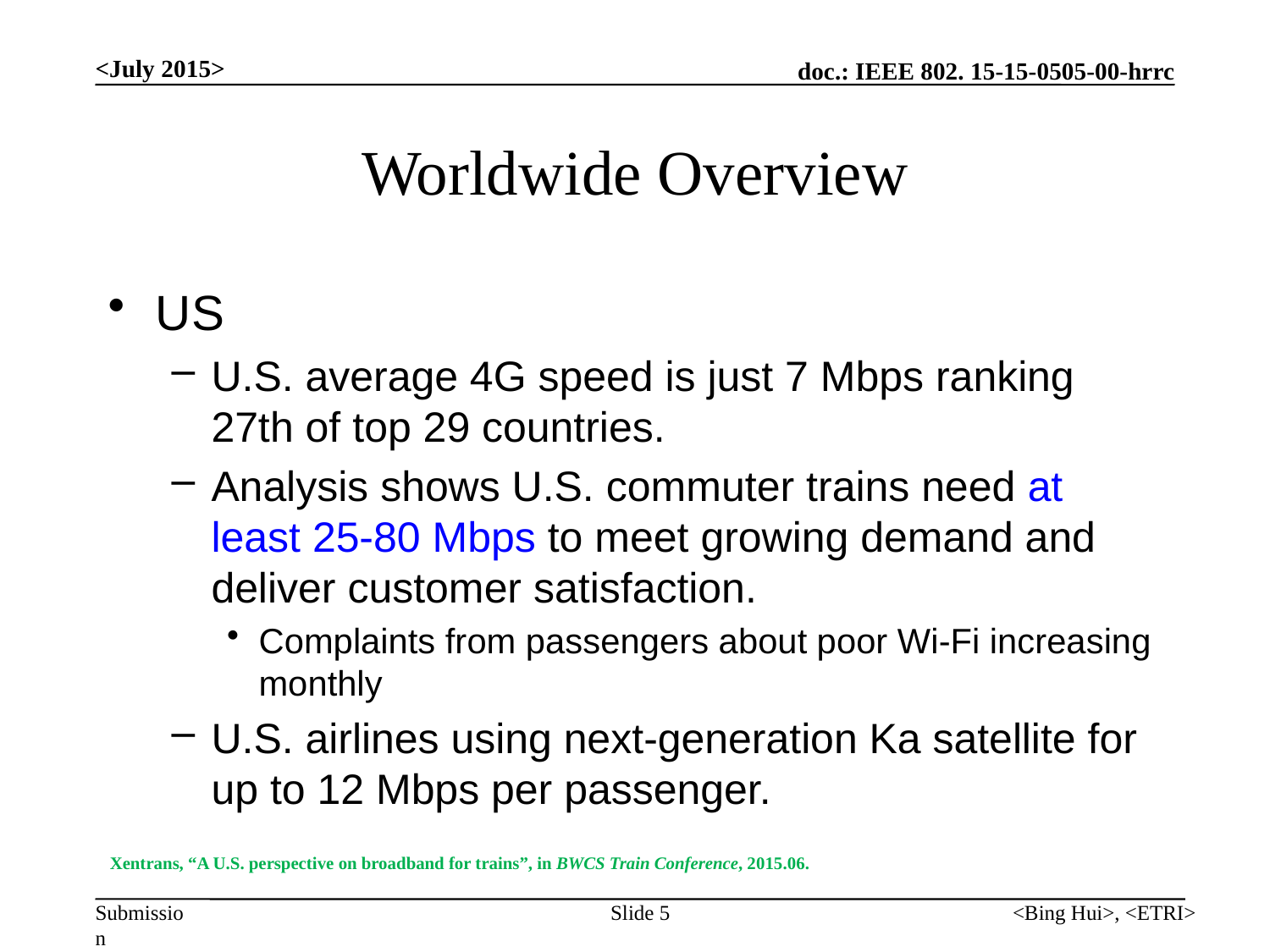

<July 2015>
# Worldwide Overview
US
U.S. average 4G speed is just 7 Mbps ranking 27th of top 29 countries.
Analysis shows U.S. commuter trains need at least 25-80 Mbps to meet growing demand and deliver customer satisfaction.
Complaints from passengers about poor Wi-Fi increasing monthly
U.S. airlines using next-generation Ka satellite for up to 12 Mbps per passenger.
Xentrans, “A U.S. perspective on broadband for trains”, in BWCS Train Conference, 2015.06.
Slide 5
<Bing Hui>, <ETRI>